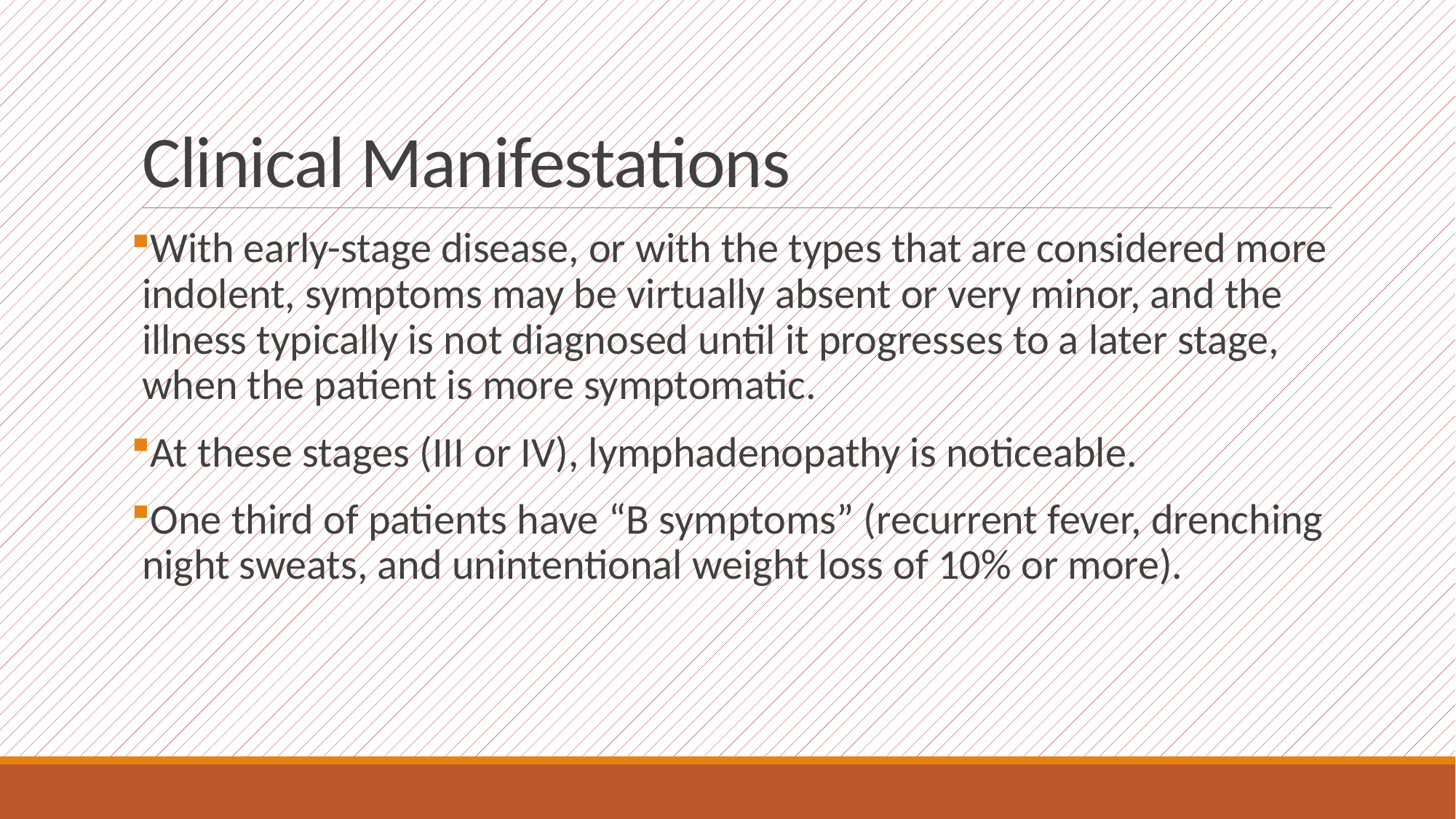

# Clinical Manifestations
With early-stage disease, or with the types that are considered more indolent, symptoms may be virtually absent or very minor, and the illness typically is not diagnosed until it progresses to a later stage, when the patient is more symptomatic.
At these stages (III or IV), lymphadenopathy is noticeable.
One third of patients have “B symptoms” (recurrent fever, drenching night sweats, and unintentional weight loss of 10% or more).